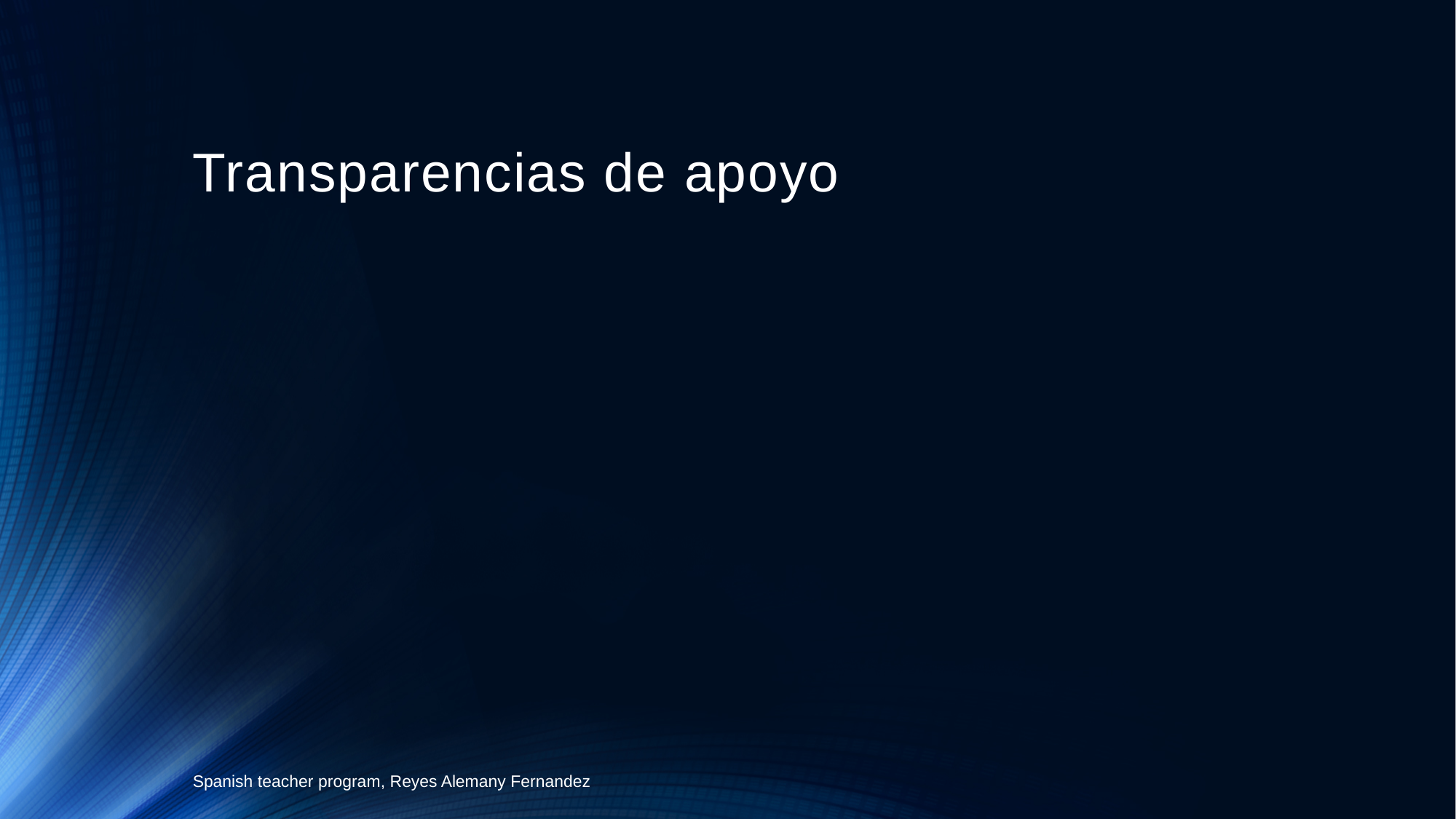

# Transparencias de apoyo
Spanish teacher program, Reyes Alemany Fernandez